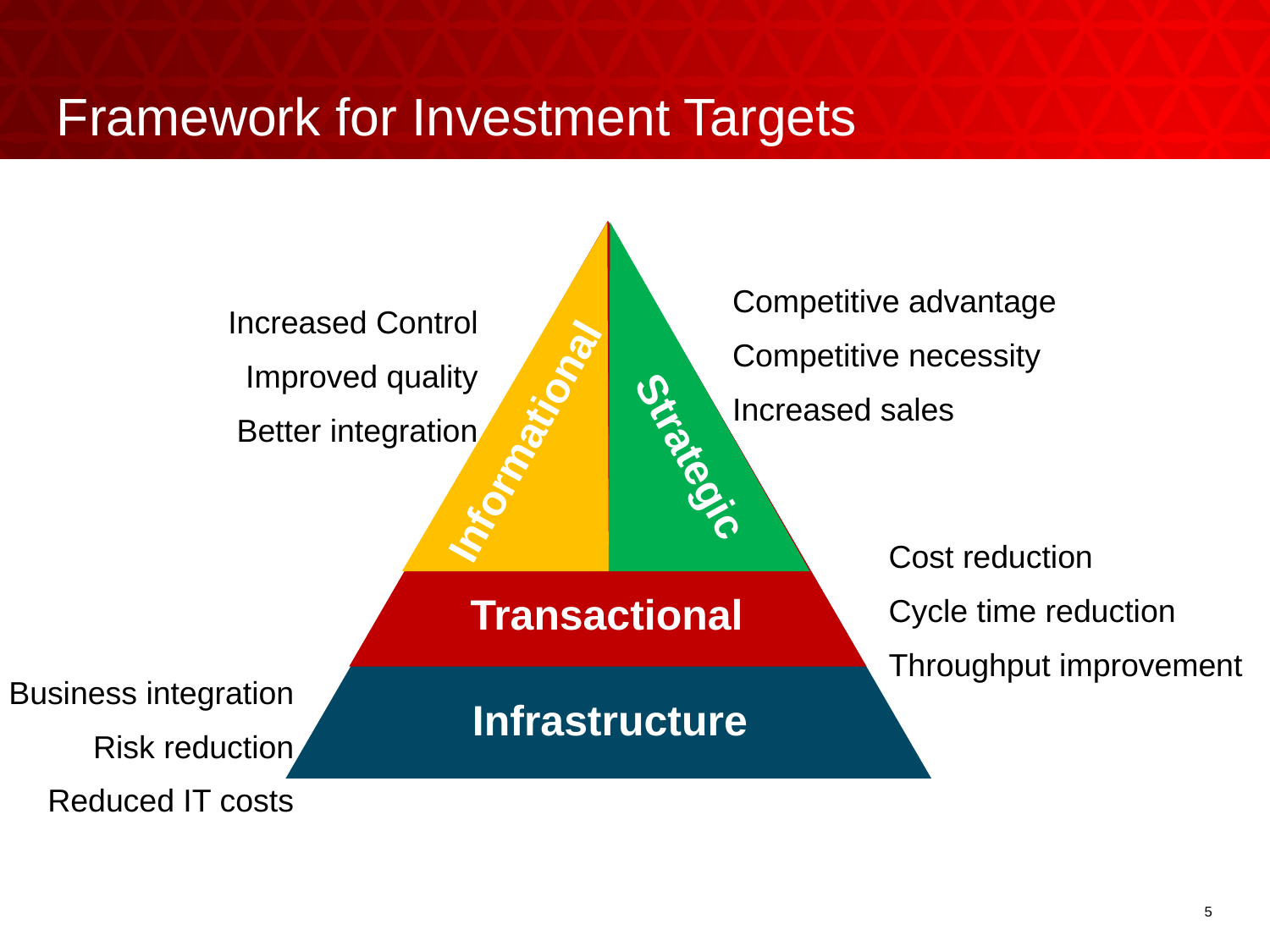

# Framework for Investment Targets

Competitive advantage
Competitive necessity
Increased sales
Increased Control
Improved quality
Better integration
Informational
Strategic
Cost reduction
Cycle time reduction
Throughput improvement
Transactional
Business integration
Risk reduction
Reduced IT costs
Infrastructure